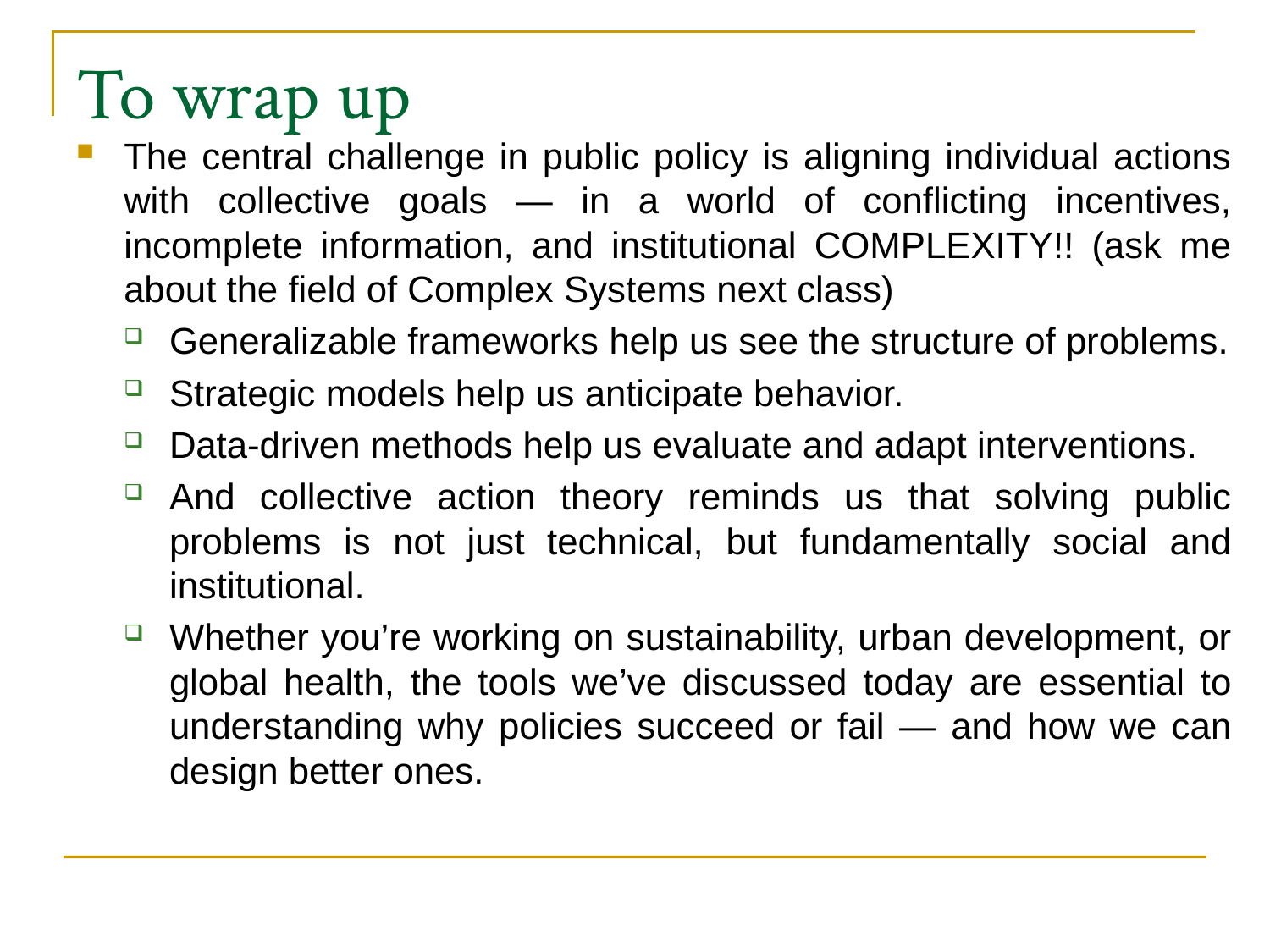

# To wrap up
The central challenge in public policy is aligning individual actions with collective goals — in a world of conflicting incentives, incomplete information, and institutional COMPLEXITY!! (ask me about the field of Complex Systems next class)
Generalizable frameworks help us see the structure of problems.
Strategic models help us anticipate behavior.
Data-driven methods help us evaluate and adapt interventions.
And collective action theory reminds us that solving public problems is not just technical, but fundamentally social and institutional.
Whether you’re working on sustainability, urban development, or global health, the tools we’ve discussed today are essential to understanding why policies succeed or fail — and how we can design better ones.